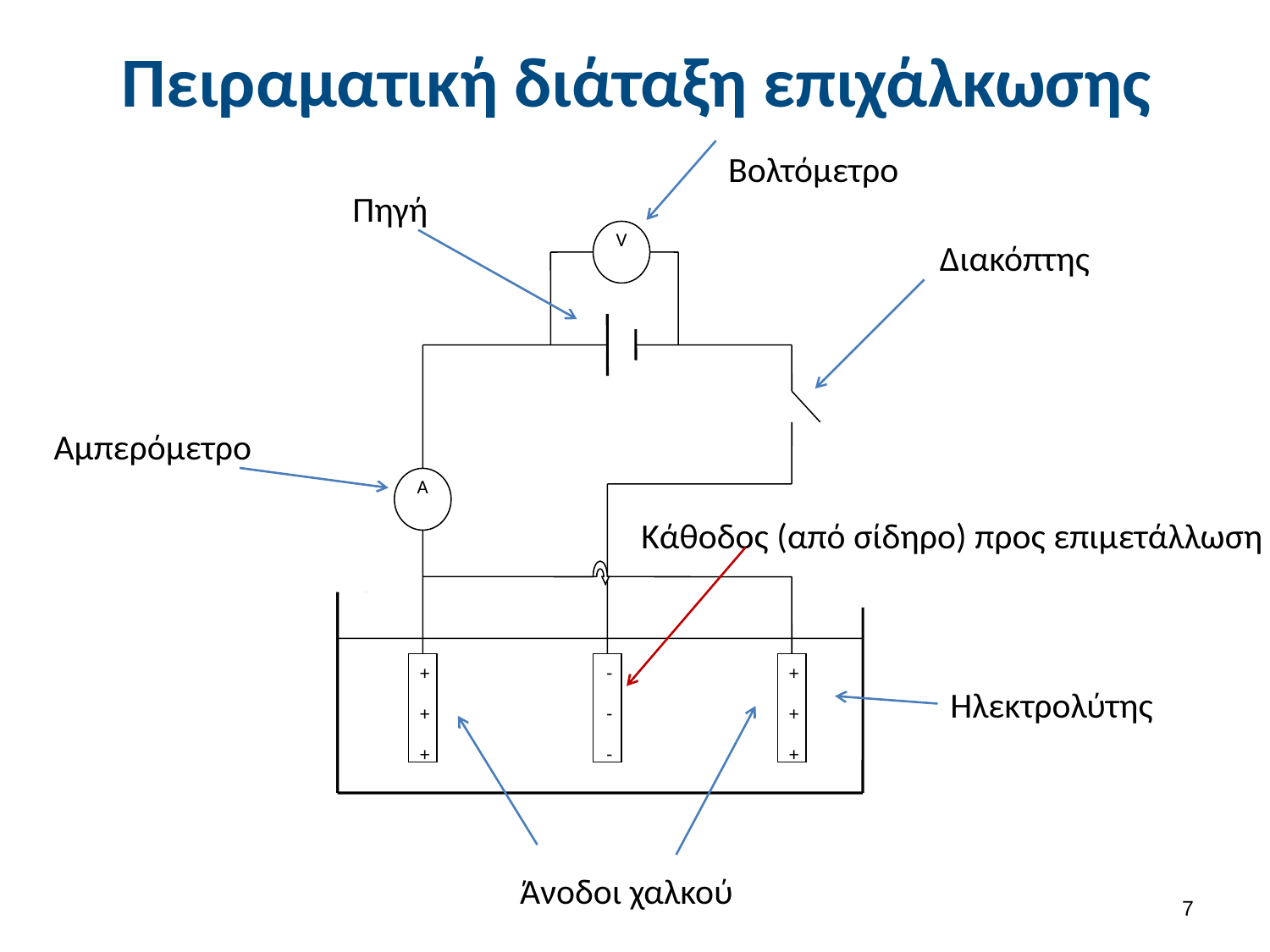

# Πειραματική διάταξη επιχάλκωσης
Βολτόμετρο
Πηγή

V

Α

 +
 +
 +

 -
 -
 -

 +
 +
 +

Διακόπτης
Αμπερόμετρο
Κάθοδος (από σίδηρο) προς επιμετάλλωση
Ηλεκτρολύτης
Άνοδοι χαλκού
7